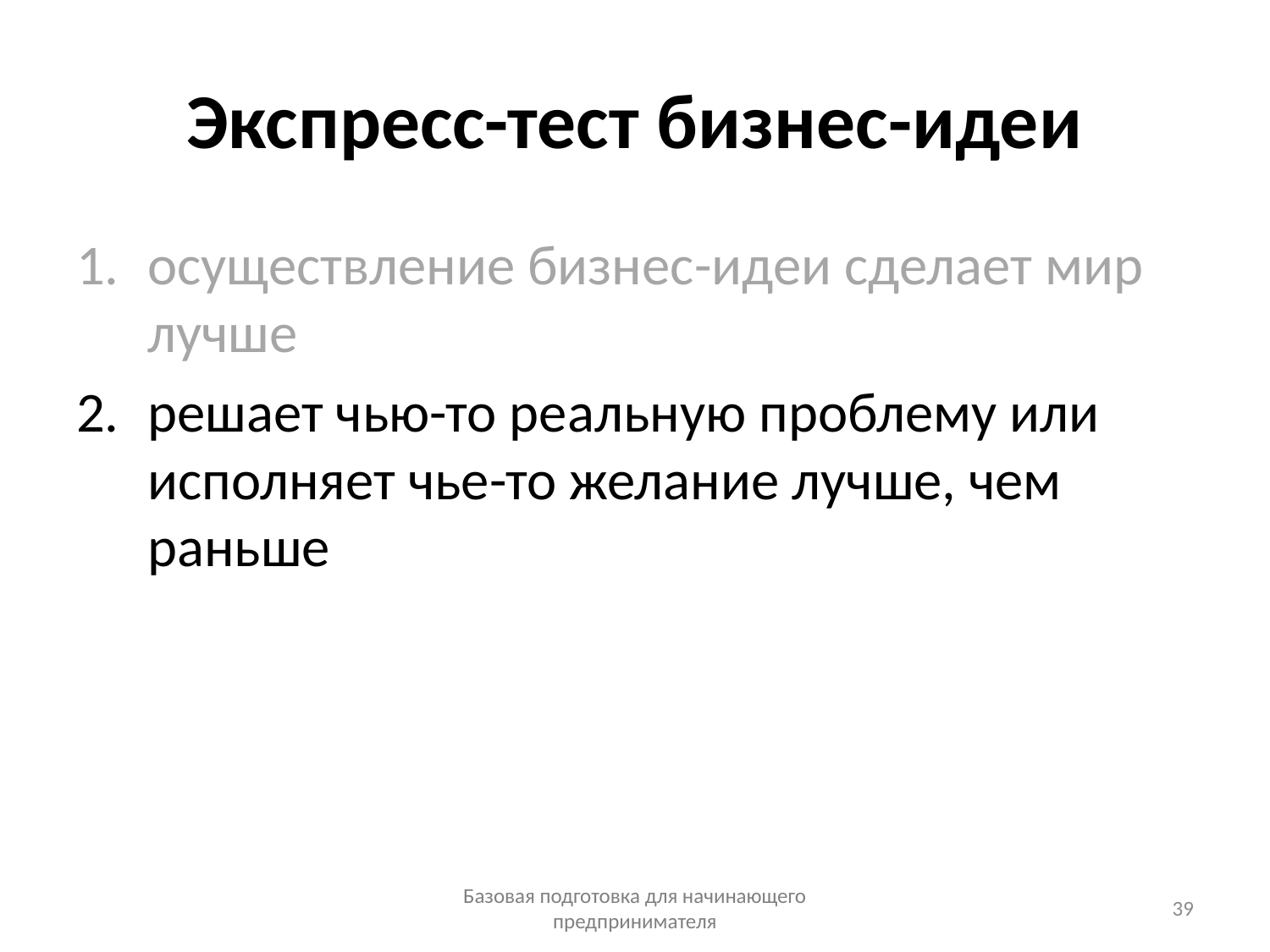

# Экспресс-тест бизнес-идеи
осуществление бизнес-идеи сделает мир лучше
решает чью-то реальную проблему или исполняет чье-то желание лучше, чем раньше
Базовая подготовка для начинающего предпринимателя
39